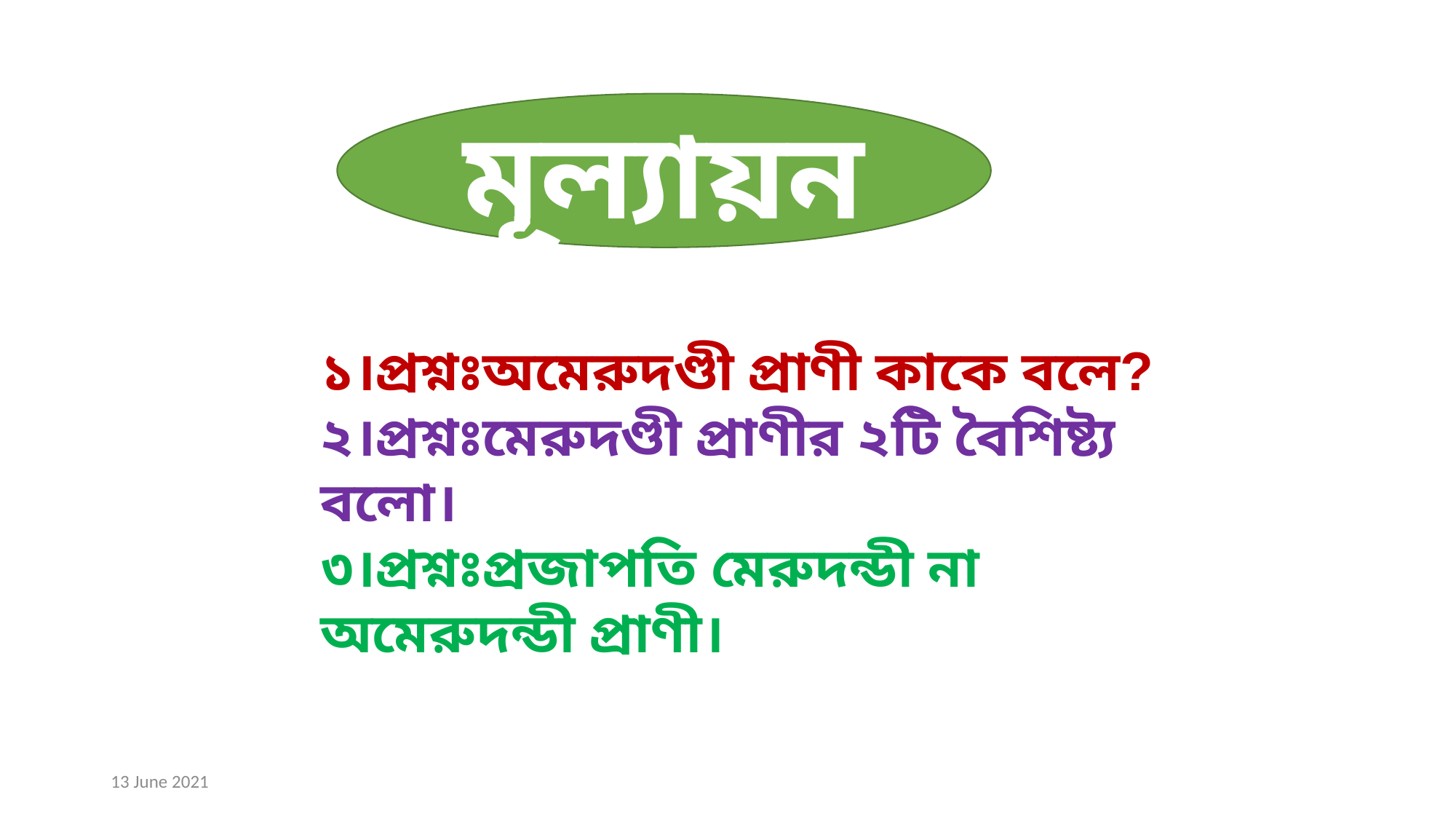

মূল্যায়ন
১।প্রশ্নঃঅমেরুদণ্ডী প্রাণী কাকে বলে?
২।প্রশ্নঃমেরুদণ্ডী প্রাণীর ২টি বৈশিষ্ট্য বলো।
৩।প্রশ্নঃপ্রজাপতি মেরুদন্ডী না অমেরুদন্ডী প্রাণী।
13 June 2021
18